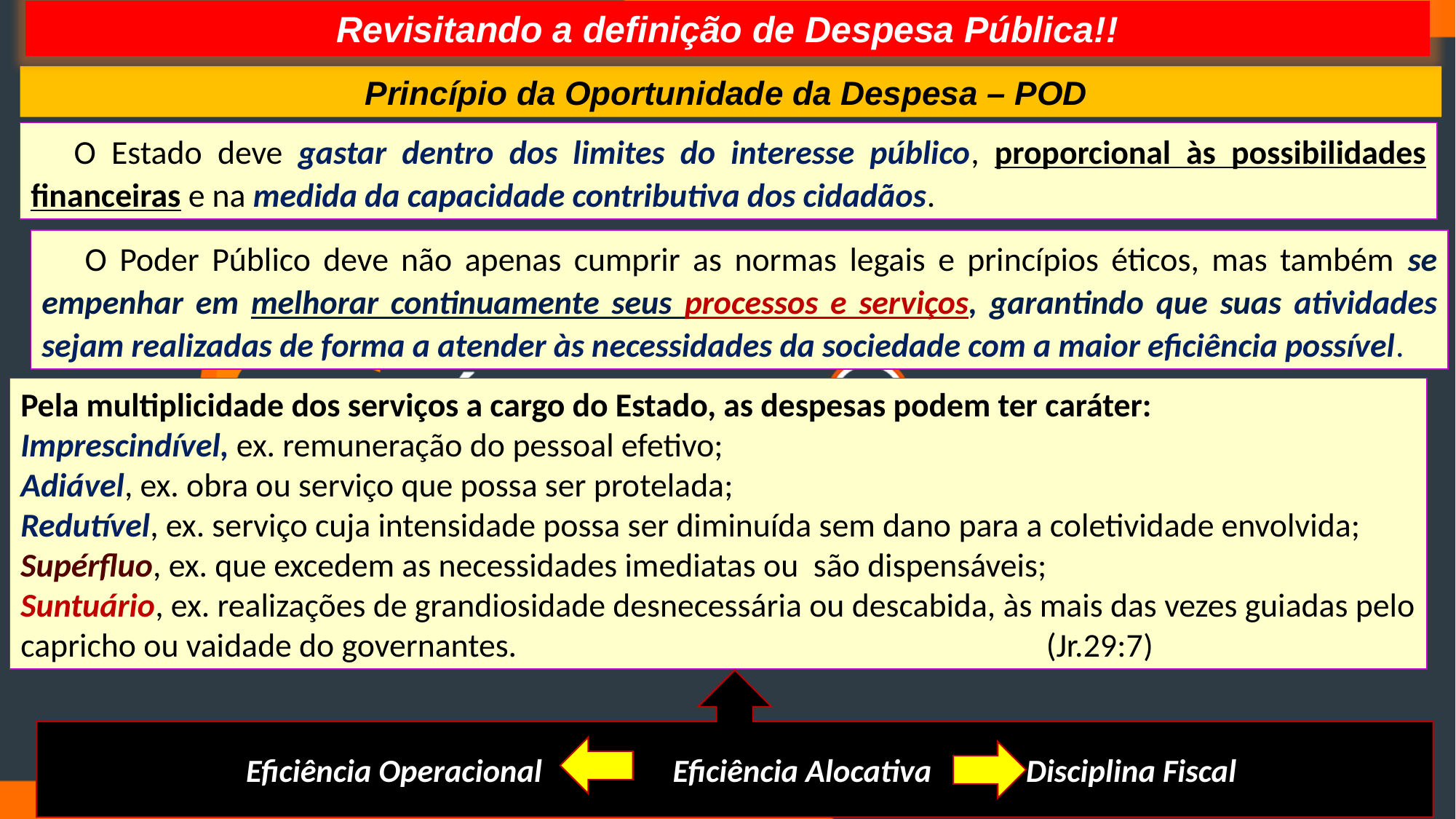

Revisitando a definição de Despesa Pública!!
Princípio da Oportunidade da Despesa – POD
O Estado deve gastar dentro dos limites do interesse público, proporcional às possibilidades financeiras e na medida da capacidade contributiva dos cidadãos.
O Poder Público deve não apenas cumprir as normas legais e princípios éticos, mas também se empenhar em melhorar continuamente seus processos e serviços, garantindo que suas atividades sejam realizadas de forma a atender às necessidades da sociedade com a maior eficiência possível.

Pela multiplicidade dos serviços a cargo do Estado, as despesas podem ter caráter:
Imprescindível, ex. remuneração do pessoal efetivo;
Adiável, ex. obra ou serviço que possa ser protelada;
Redutível, ex. serviço cuja intensidade possa ser diminuída sem dano para a coletividade envolvida;
Supérfluo, ex. que excedem as necessidades imediatas ou  são dispensáveis;
Suntuário, ex. realizações de grandiosidade desnecessária ou descabida, às mais das vezes guiadas pelo capricho ou vaidade do governantes.                                                                       (Jr.29:7)
  Eficiência Operacional                  Eficiência Alocativa             Disciplina Fiscal